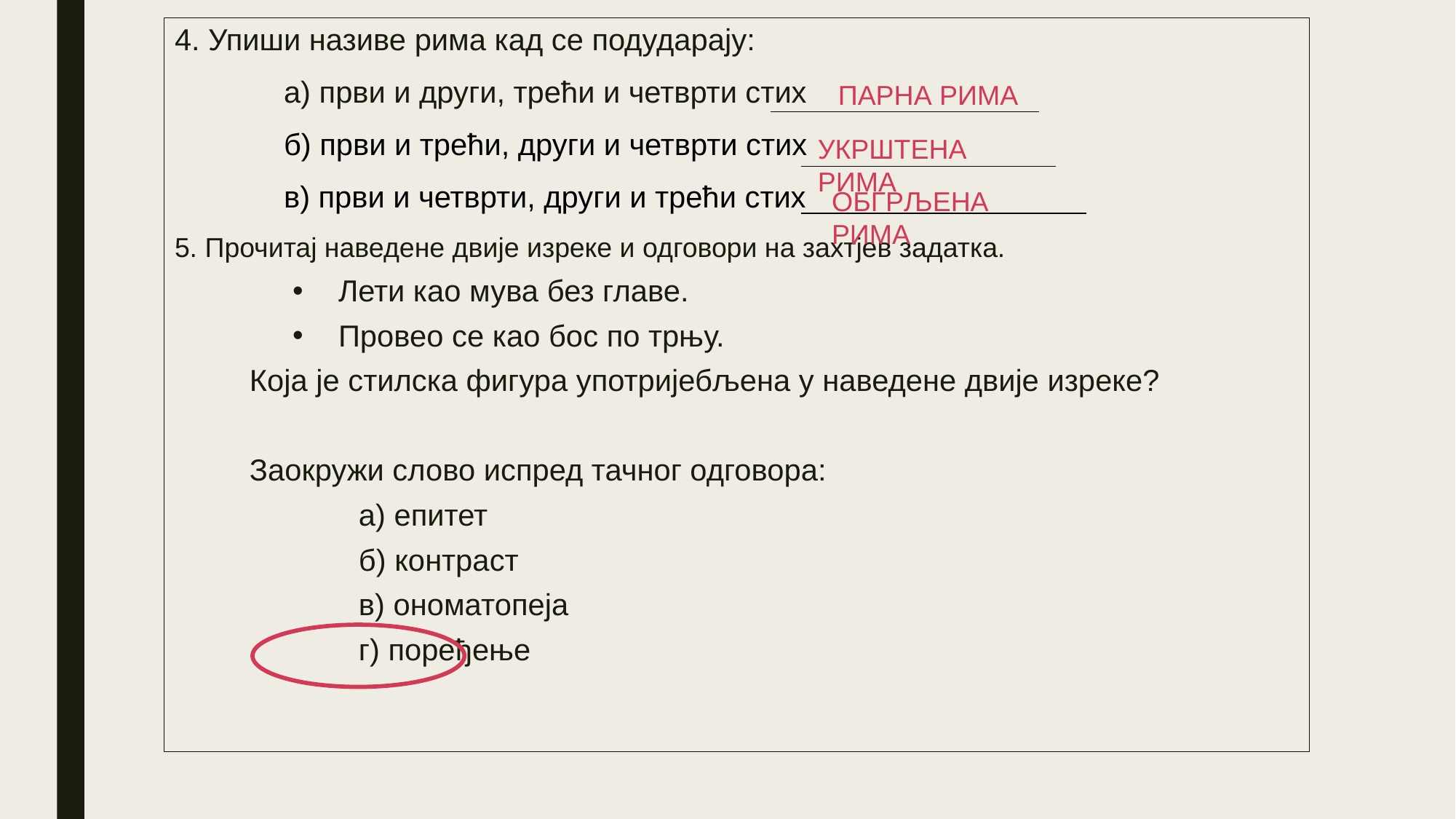

4. Упиши називе рима кад се подударају:
	а) први и други, трећи и четврти стих
	б) први и трећи, други и четврти стих
	в) први и четврти, други и трећи стих
5. Прочитај наведене двије изреке и одговори на захтјев задатка.
Лети као мува без главе.
Провео се као бос по трњу.
Која је стилска фигура употријебљена у наведене двије изреке?

Заокружи слово испред тачног одговора:
	а) епитет
	б) контраст
	в) ономатопеја
	г) поређење

#
ПАРНА РИМА
УКРШТЕНА РИМА
ОБГРЉЕНА РИМА